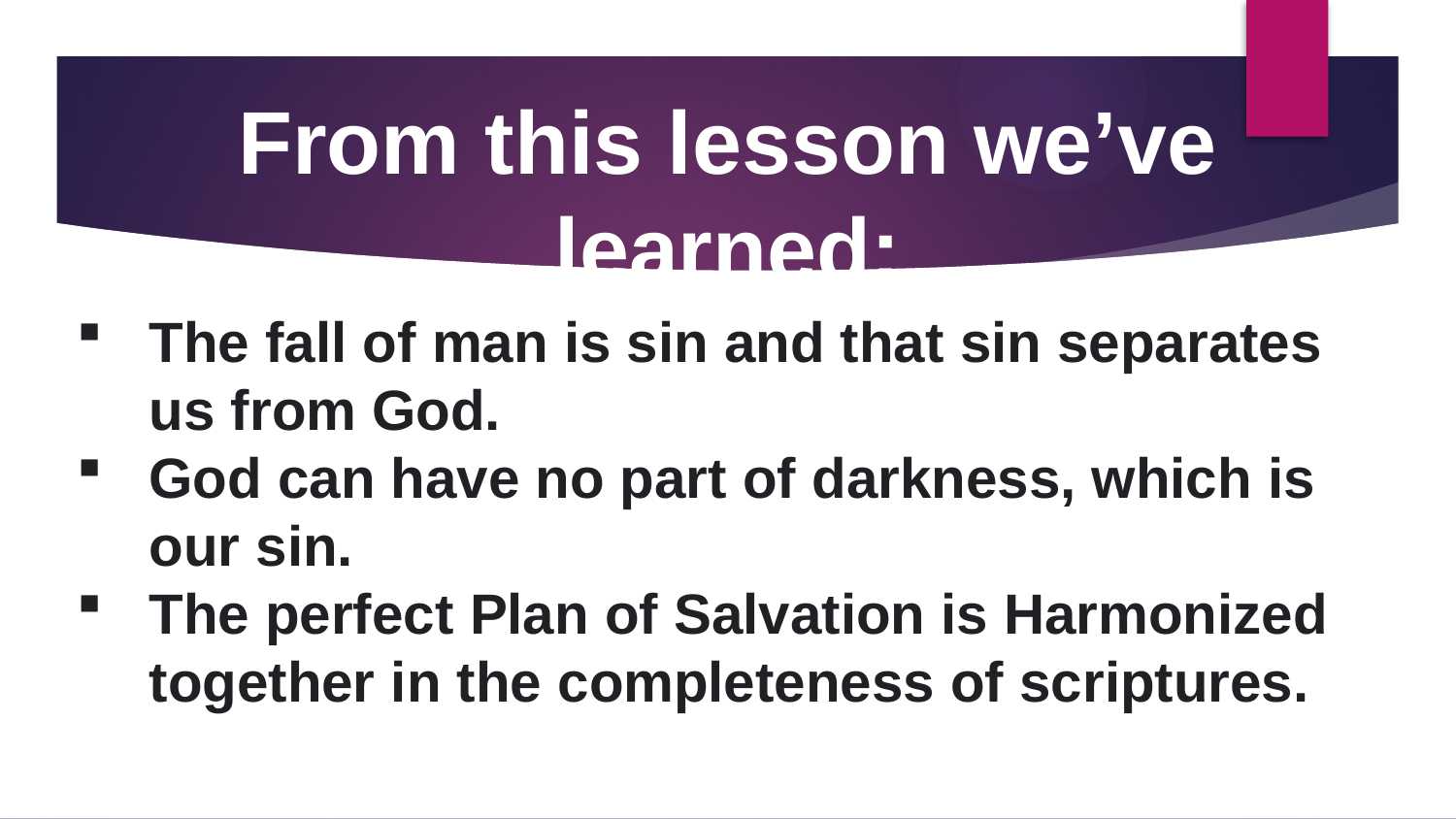

# From this lesson we’ve learned:
The fall of man is sin and that sin separates us from God.
God can have no part of darkness, which is our sin.
The perfect Plan of Salvation is Harmonized together in the completeness of scriptures.